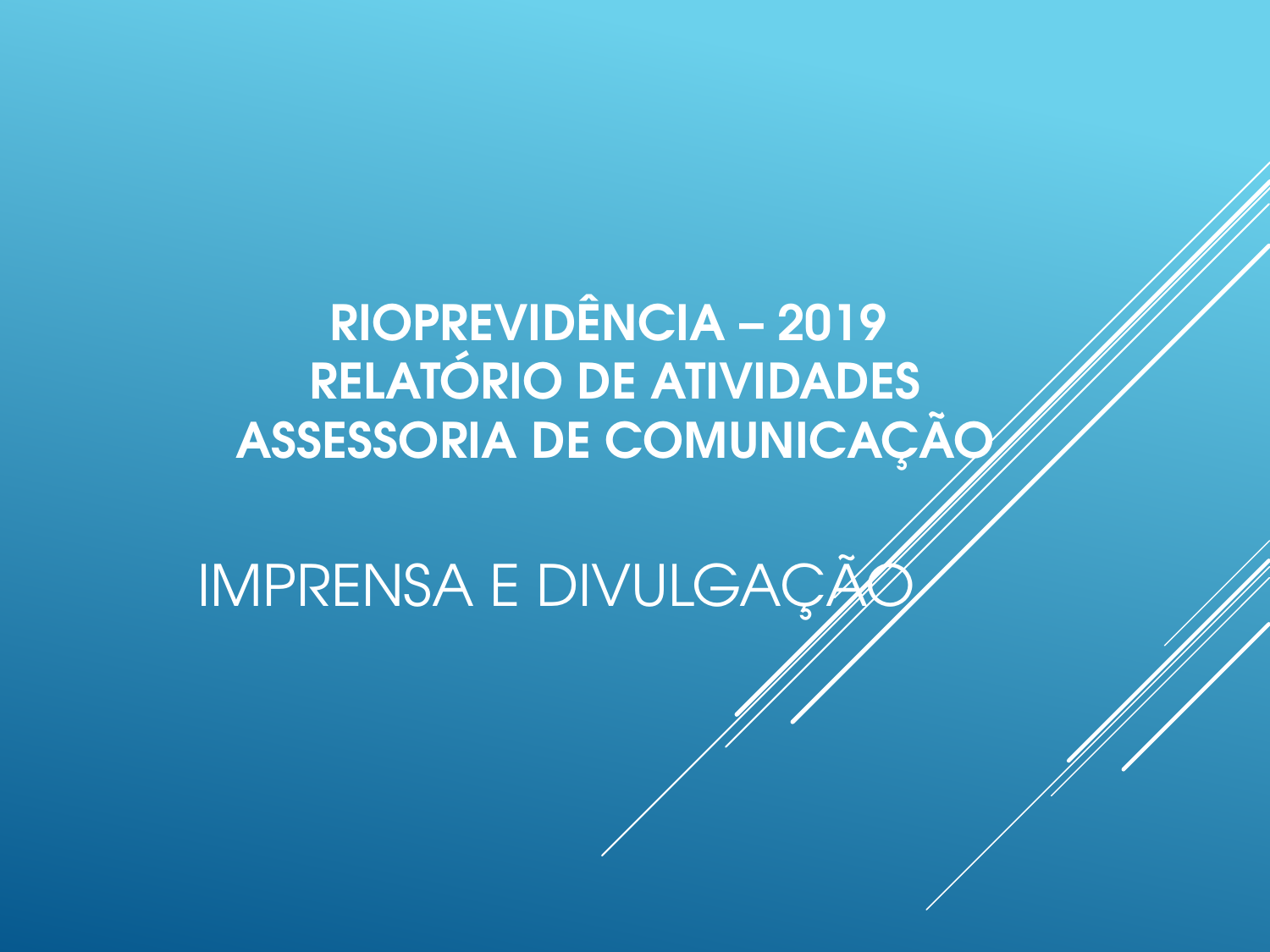

# RIOPREVIDÊNCIA – 2019 RELATÓRIO DE ATIVIDADES ASSESSORIA DE COMUNICAÇÃO
IMPRENSA E DIVULGAÇÃO